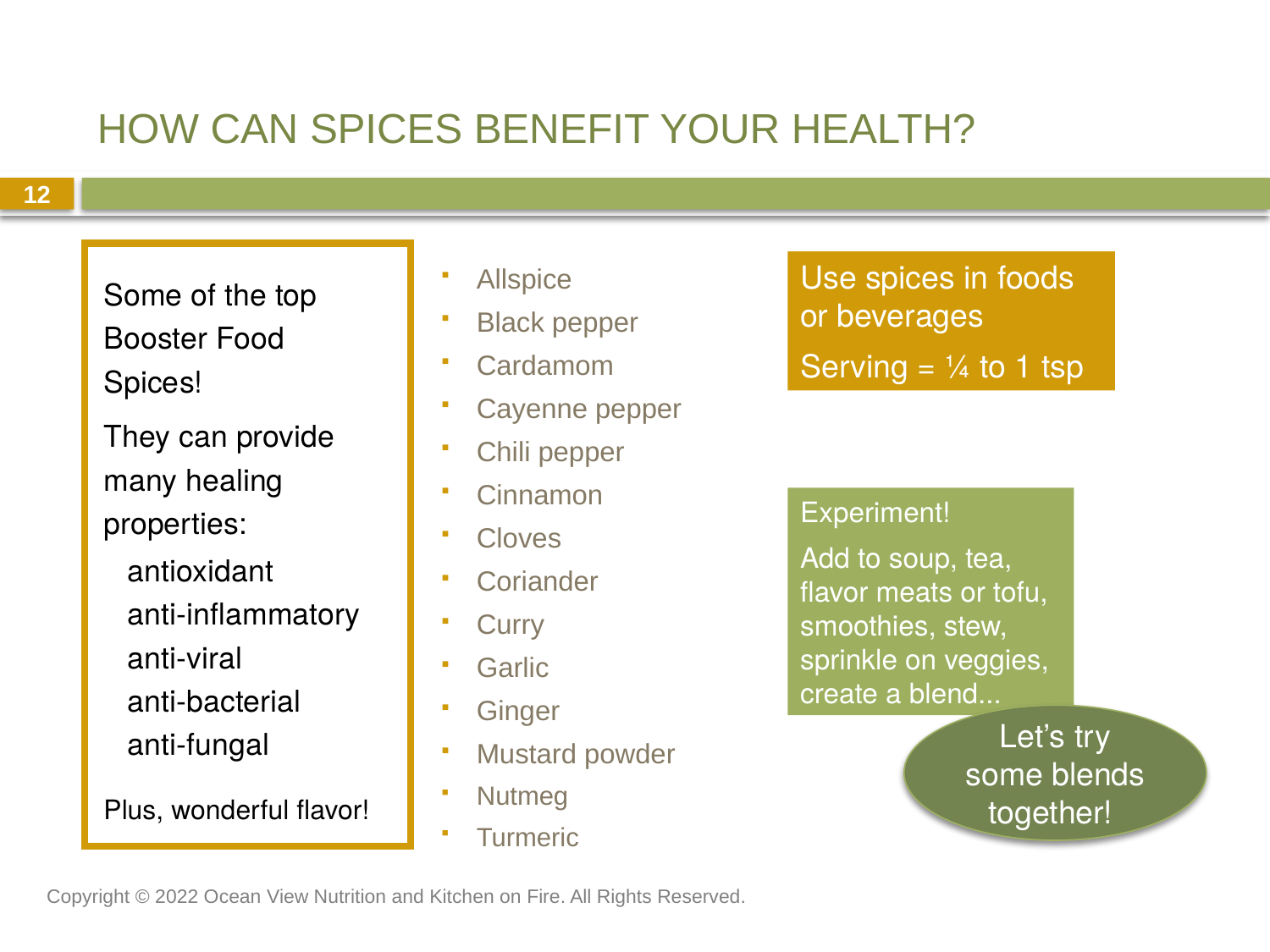

# How can spices benefit your health?
12
Some of the top Booster Food Spices!
They can provide many healing properties:
antioxidant
anti-inflammatory
anti-viral
anti-bacterial
anti-fungal

Plus, wonderful flavor!

Allspice
Black pepper
Cardamom
Cayenne pepper
Chili pepper
Cinnamon
Cloves
Coriander
Curry
Garlic
Ginger
Mustard powder
Nutmeg
Turmeric

Use spices in foods or beverages
Serving = ¼ to 1 tsp
Experiment!
Add to soup, tea, flavor meats or tofu,  smoothies, stew, sprinkle on veggies, create a blend...
Let’s try some blends together!
Copyright © 2022 Ocean View Nutrition and Kitchen on Fire. All Rights Reserved.